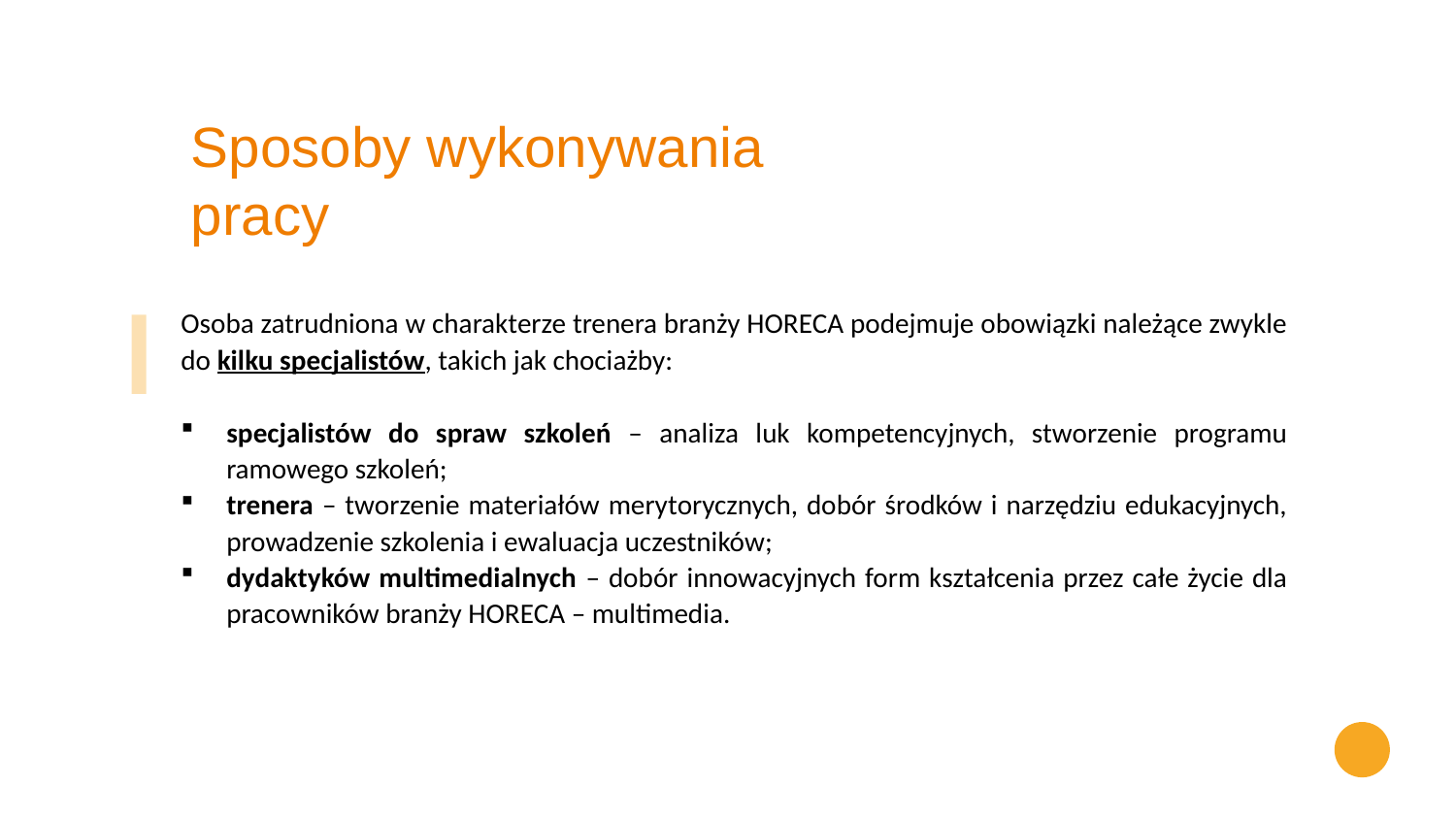

Sposoby wykonywania pracy
Osoba zatrudniona w charakterze trenera branży HORECA podejmuje obowiązki należące zwykle do kilku specjalistów, takich jak chociażby:

specjalistów do spraw szkoleń – analiza luk kompetencyjnych, stworzenie programu ramowego szkoleń;
trenera – tworzenie materiałów merytorycznych, dobór środków i narzędziu edukacyjnych, prowadzenie szkolenia i ewaluacja uczestników;
dydaktyków multimedialnych – dobór innowacyjnych form kształcenia przez całe życie dla pracowników branży HORECA – multimedia.